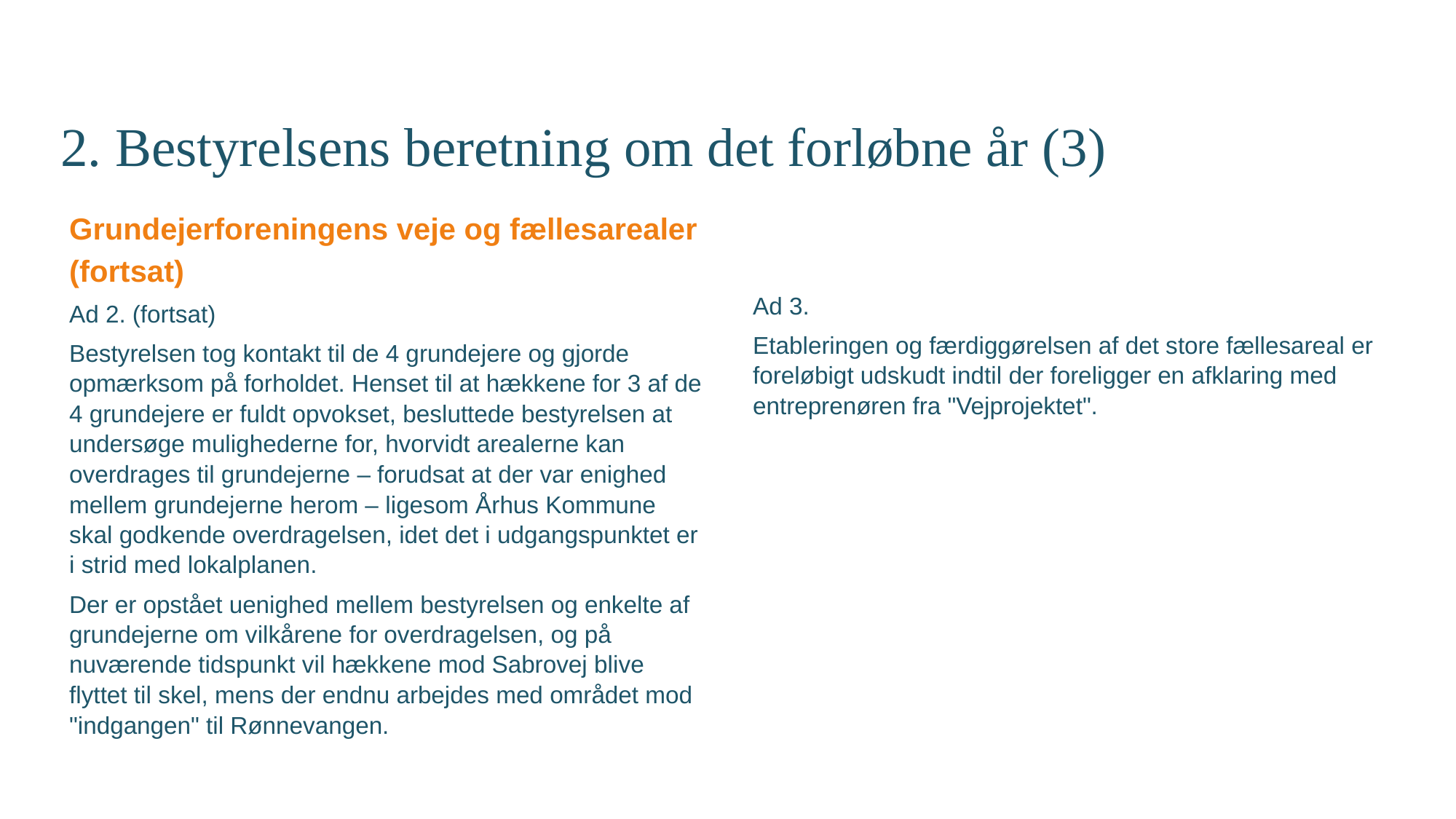

# 2. Bestyrelsens beretning om det forløbne år (3)
Grundejerforeningens veje og fællesarealer (fortsat)
Ad 2. (fortsat)
Bestyrelsen tog kontakt til de 4 grundejere og gjorde opmærksom på forholdet. Henset til at hækkene for 3 af de 4 grundejere er fuldt opvokset, besluttede bestyrelsen at undersøge mulighederne for, hvorvidt arealerne kan overdrages til grundejerne – forudsat at der var enighed mellem grundejerne herom – ligesom Århus Kommune skal godkende overdragelsen, idet det i udgangspunktet er i strid med lokalplanen.
Der er opstået uenighed mellem bestyrelsen og enkelte af grundejerne om vilkårene for overdragelsen, og på nuværende tidspunkt vil hækkene mod Sabrovej blive flyttet til skel, mens der endnu arbejdes med området mod "indgangen" til Rønnevangen.
Ad 3.
Etableringen og færdiggørelsen af det store fællesareal er foreløbigt udskudt indtil der foreligger en afklaring med entreprenøren fra "Vejprojektet".